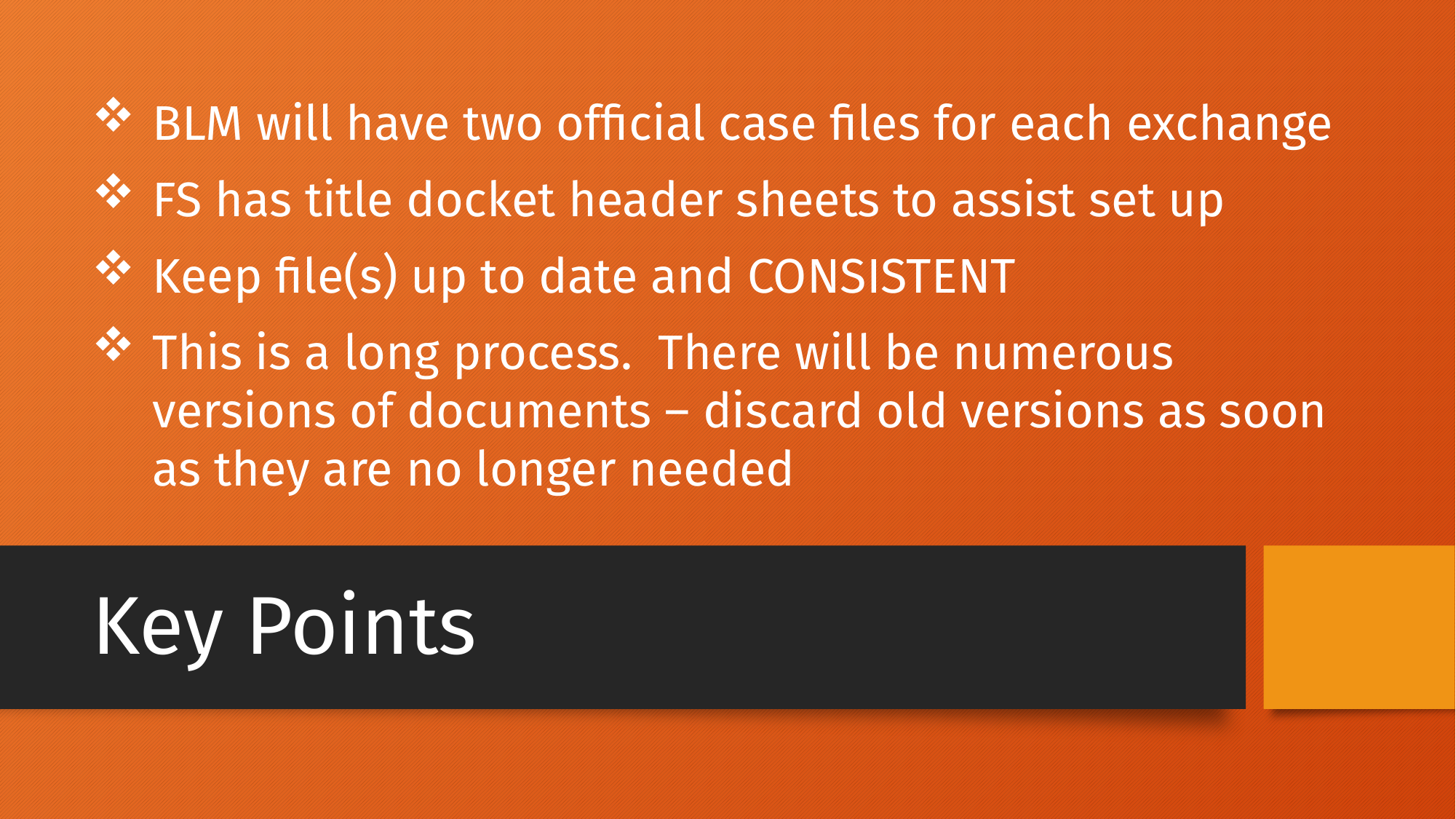

BLM will have two official case files for each exchange
FS has title docket header sheets to assist set up
Keep file(s) up to date and CONSISTENT
This is a long process.  There will be numerous versions of documents – discard old versions as soon as they are no longer needed
Key Points